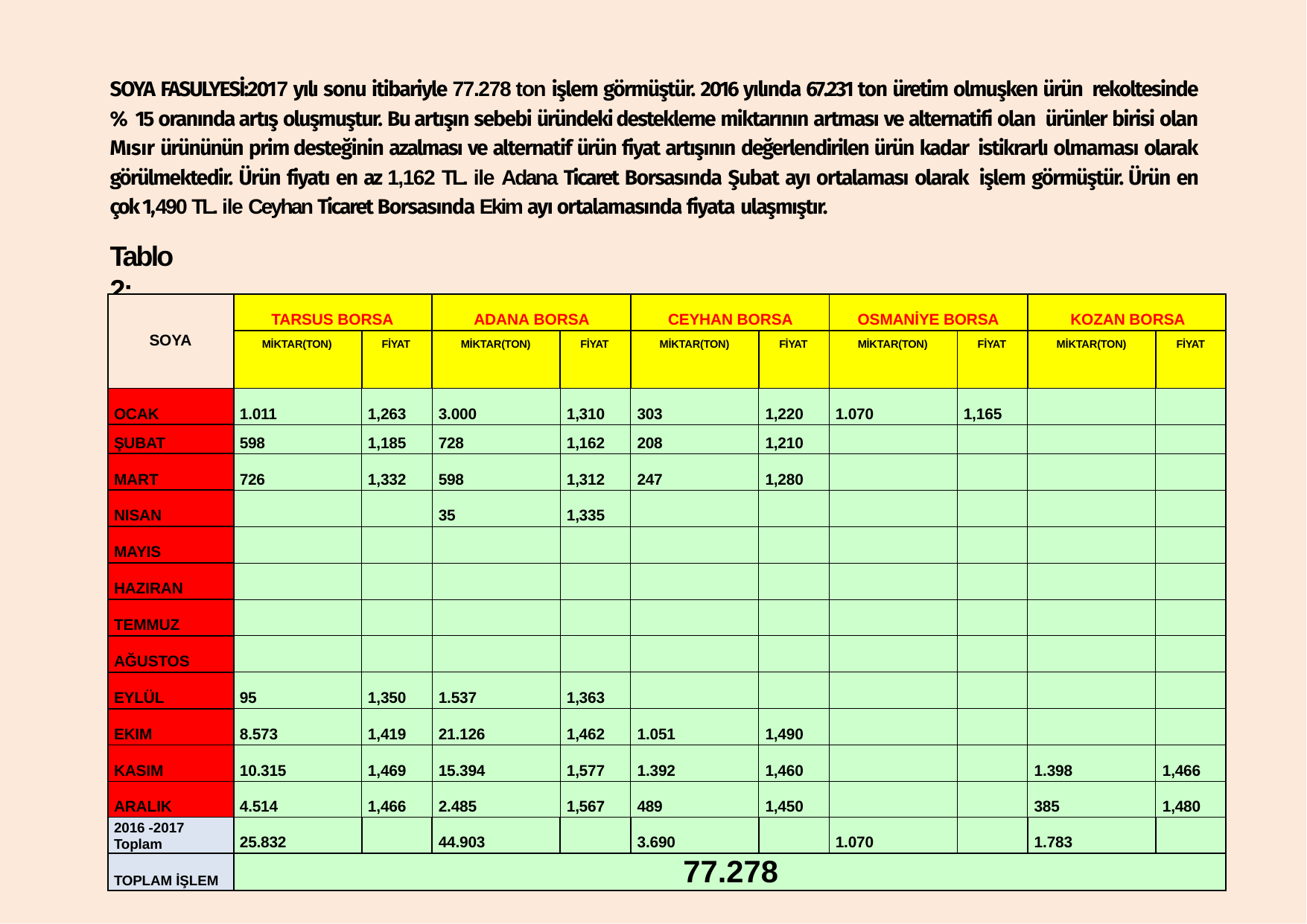

SOYA FASULYESİ:2017 yılı sonu itibariyle 77.278 ton işlem görmüştür. 2016 yılında 67.231 ton üretim olmuşken ürün  rekoltesinde % 15 oranında artış oluşmuştur. Bu artışın sebebi üründeki destekleme miktarının artması ve alternatifi olan  ürünler birisi olan Mısır ürününün prim desteğinin azalması ve alternatif ürün fiyat artışının değerlendirilen ürün kadar  istikrarlı olmaması olarak görülmektedir. Ürün fiyatı en az 1,162 TL. ile Adana Ticaret Borsasında Şubat ayı ortalaması olarak  işlem görmüştür. Ürün en çok 1,490 TL. ile Ceyhan Ticaret Borsasında Ekim ayı ortalamasında fiyata ulaşmıştır.
# Tablo 2:
| SOYA | TARSUS BORSA |  | ADANA BORSA |  | CEYHAN BORSA |  | OSMANİYE BORSA |  | KOZAN BORSA |  |
| --- | --- | --- | --- | --- | --- | --- | --- | --- | --- | --- |
|  | MİKTAR(TON) | FİYAT | MİKTAR(TON) | FİYAT | MİKTAR(TON) | FİYAT | MİKTAR(TON) | FİYAT | MİKTAR(TON) | FİYAT |
| OCAK | 1.011 | 1,263 | 3.000 | 1,310 | 303 | 1,220 | 1.070 | 1,165 |  |  |
| ŞUBAT | 598 | 1,185 | 728 | 1,162 | 208 | 1,210 |  |  |  |  |
| MART | 726 | 1,332 | 598 | 1,312 | 247 | 1,280 |  |  |  |  |
| NISAN |  |  | 35 | 1,335 |  |  |  |  |  |  |
| MAYIS |  |  |  |  |  |  |  |  |  |  |
| HAZIRAN |  |  |  |  |  |  |  |  |  |  |
| TEMMUZ |  |  |  |  |  |  |  |  |  |  |
| AĞUSTOS |  |  |  |  |  |  |  |  |  |  |
| EYLÜL | 95 | 1,350 | 1.537 | 1,363 |  |  |  |  |  |  |
| EKIM | 8.573 | 1,419 | 21.126 | 1,462 | 1.051 | 1,490 |  |  |  |  |
| KASIM | 10.315 | 1,469 | 15.394 | 1,577 | 1.392 | 1,460 |  |  | 1.398 | 1,466 |
| ARALIK | 4.514 | 1,466 | 2.485 | 1,567 | 489 | 1,450 |  |  | 385 | 1,480 |
| 2016 -2017 Toplam | 25.832 |  | 44.903 |  | 3.690 |  | 1.070 |  | 1.783 |  |
| TOPLAM İŞLEM | 77.278 |  |  |  |  |  |  |  |  |  |